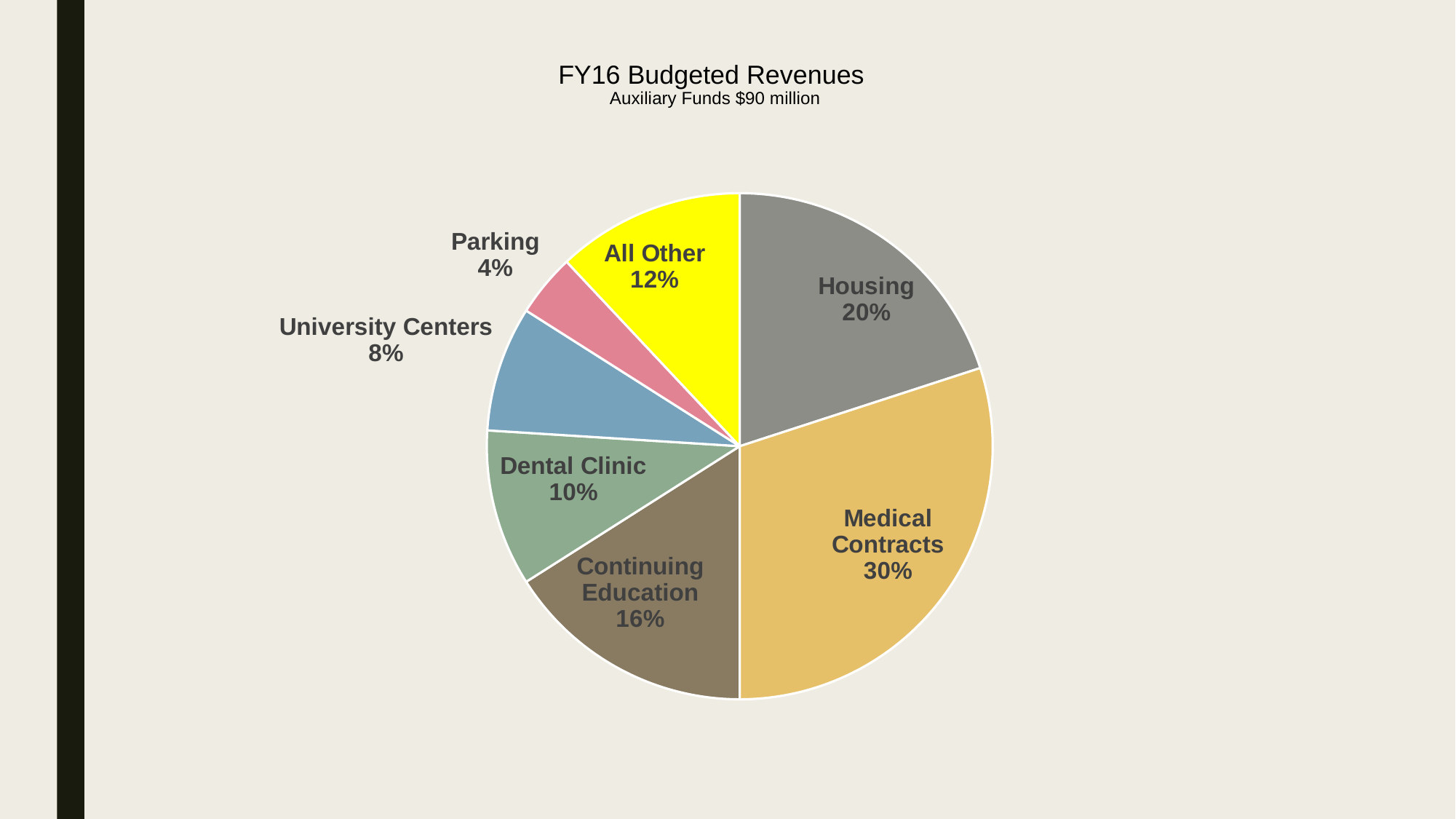

# FY16 Budgeted Revenues Auxiliary Funds $90 million

### Chart

| Category | Sales |
|---|---|
| Housing | 0.2 |
| Medical Contracts | 0.3 |
| Continuing Education | 0.16 |
| Dental Clinic | 0.1 |
| University Centers | 0.08 |
| Parking | 0.04 |
| All Other | 0.12 |